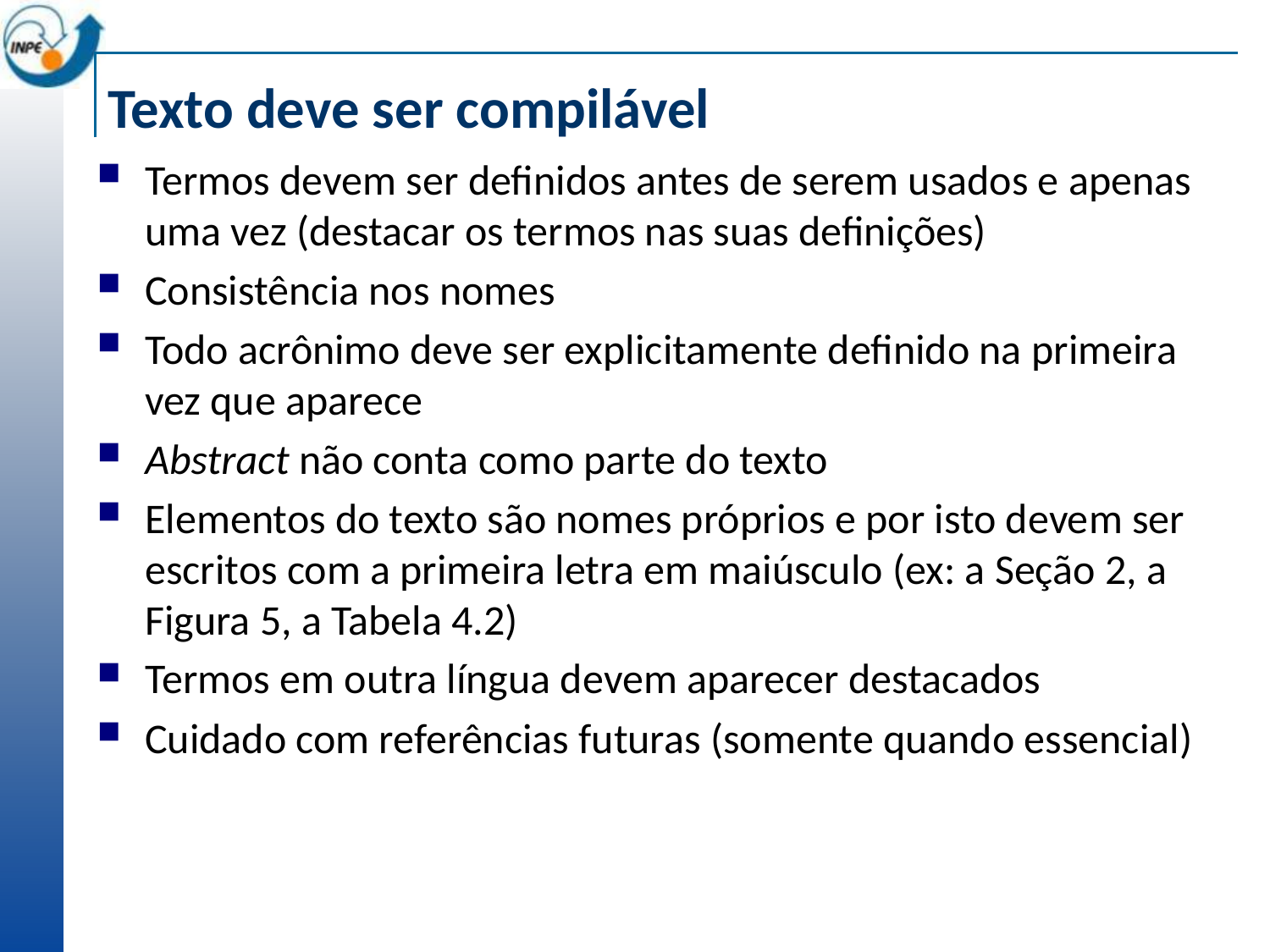

# Texto deve ser compilável
Termos devem ser definidos antes de serem usados e apenas uma vez (destacar os termos nas suas definições)
Consistência nos nomes
Todo acrônimo deve ser explicitamente definido na primeira vez que aparece
Abstract não conta como parte do texto
Elementos do texto são nomes próprios e por isto devem ser escritos com a primeira letra em maiúsculo (ex: a Seção 2, a Figura 5, a Tabela 4.2)
Termos em outra língua devem aparecer destacados
Cuidado com referências futuras (somente quando essencial)